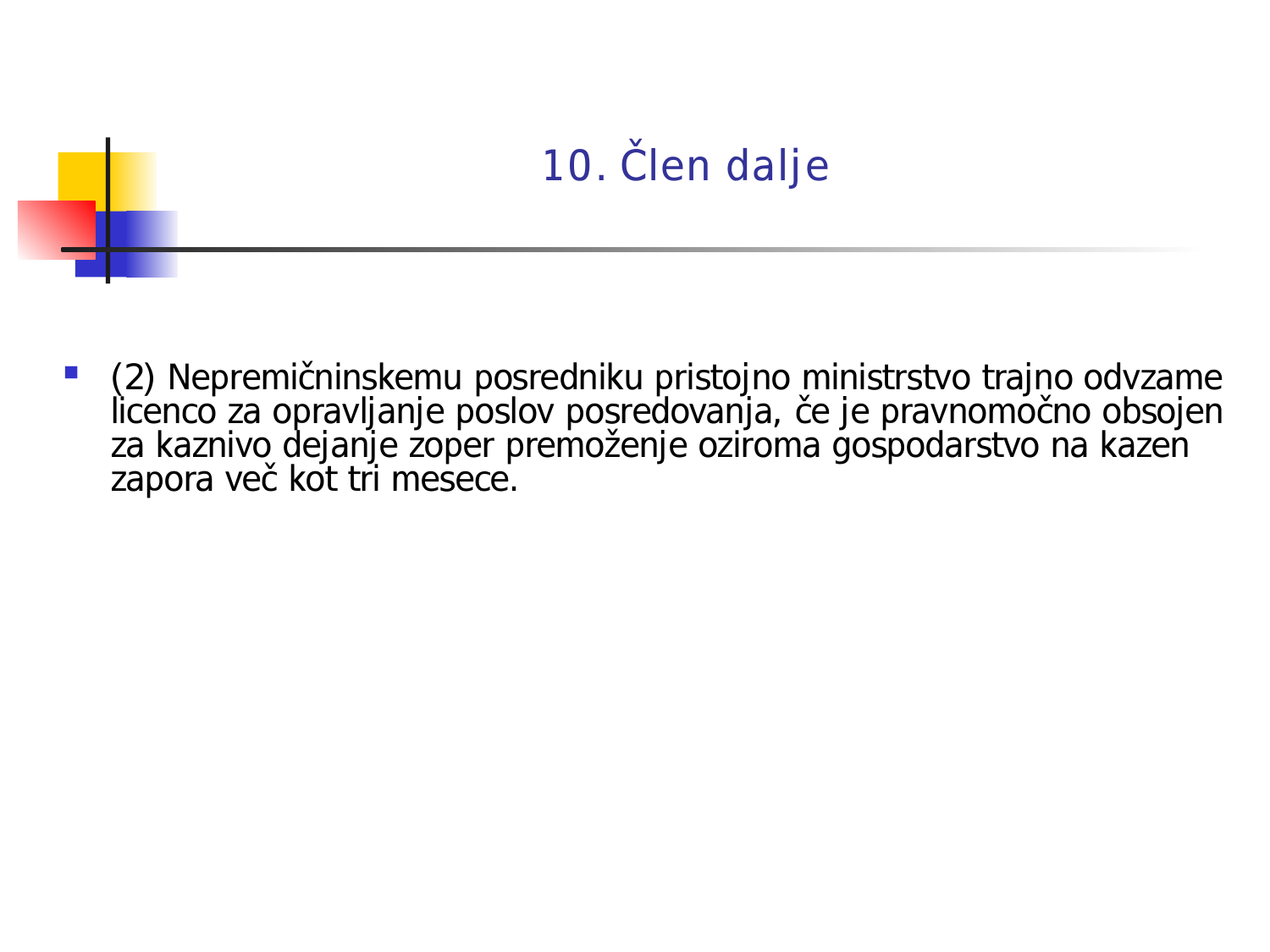

# 10. Člen dalje
(2) Nepremičninskemu posredniku pristojno ministrstvo trajno odvzame licenco za opravljanje poslov posredovanja, če je pravnomočno obsojen za kaznivo dejanje zoper premoženje oziroma gospodarstvo na kazen zapora več kot tri mesece.